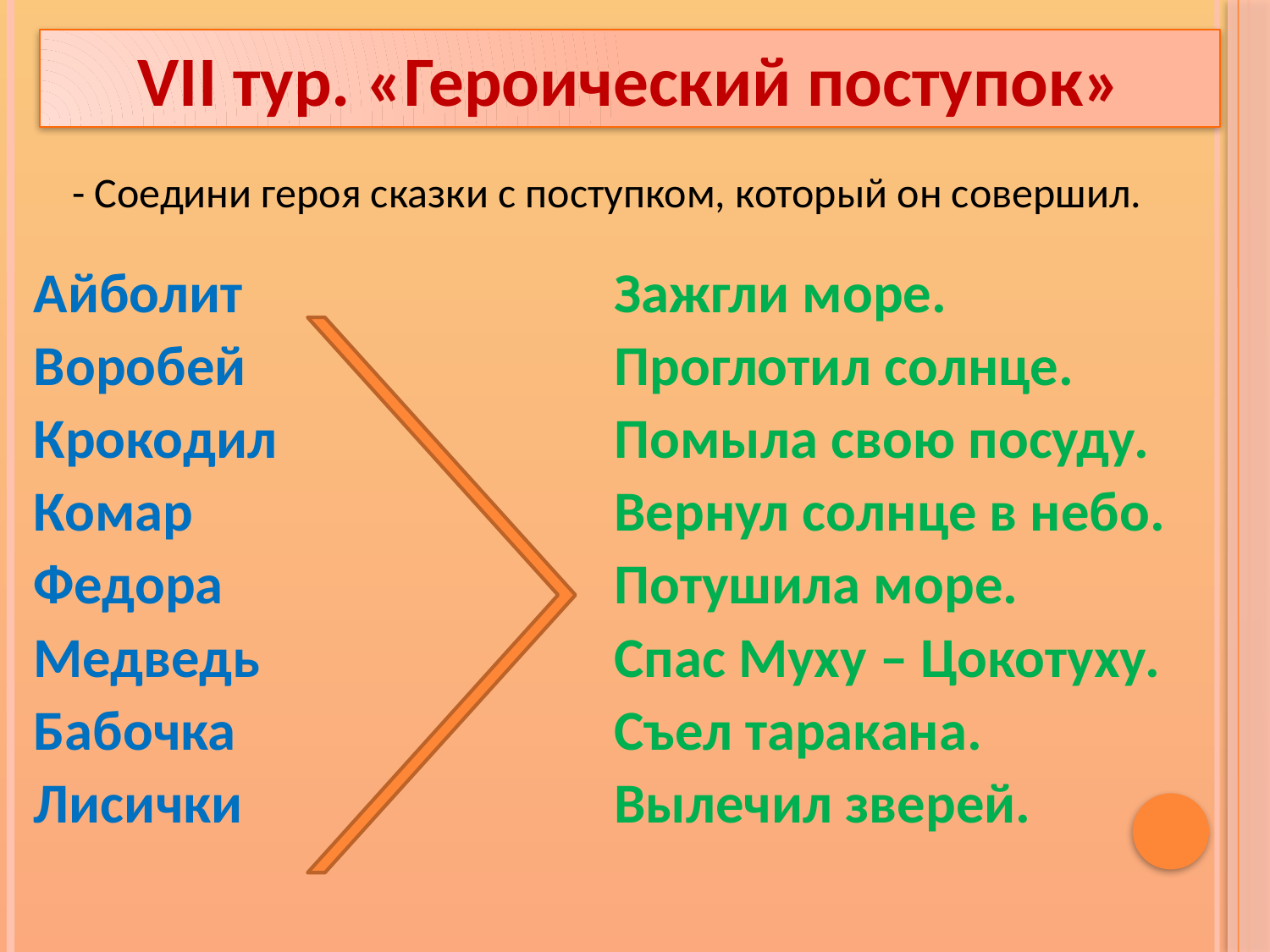

VII тур. «Героический поступок»
- Соедини героя сказки с поступком, который он совершил.
| Айболит | Зажгли море. |
| --- | --- |
| Воробей | Проглотил солнце. |
| Крокодил | Помыла свою посуду. |
| Комар | Вернул солнце в небо. |
| Федора | Потушила море. |
| Медведь | Спас Муху – Цокотуху. |
| Бабочка | Съел таракана. |
| Лисички | Вылечил зверей. |